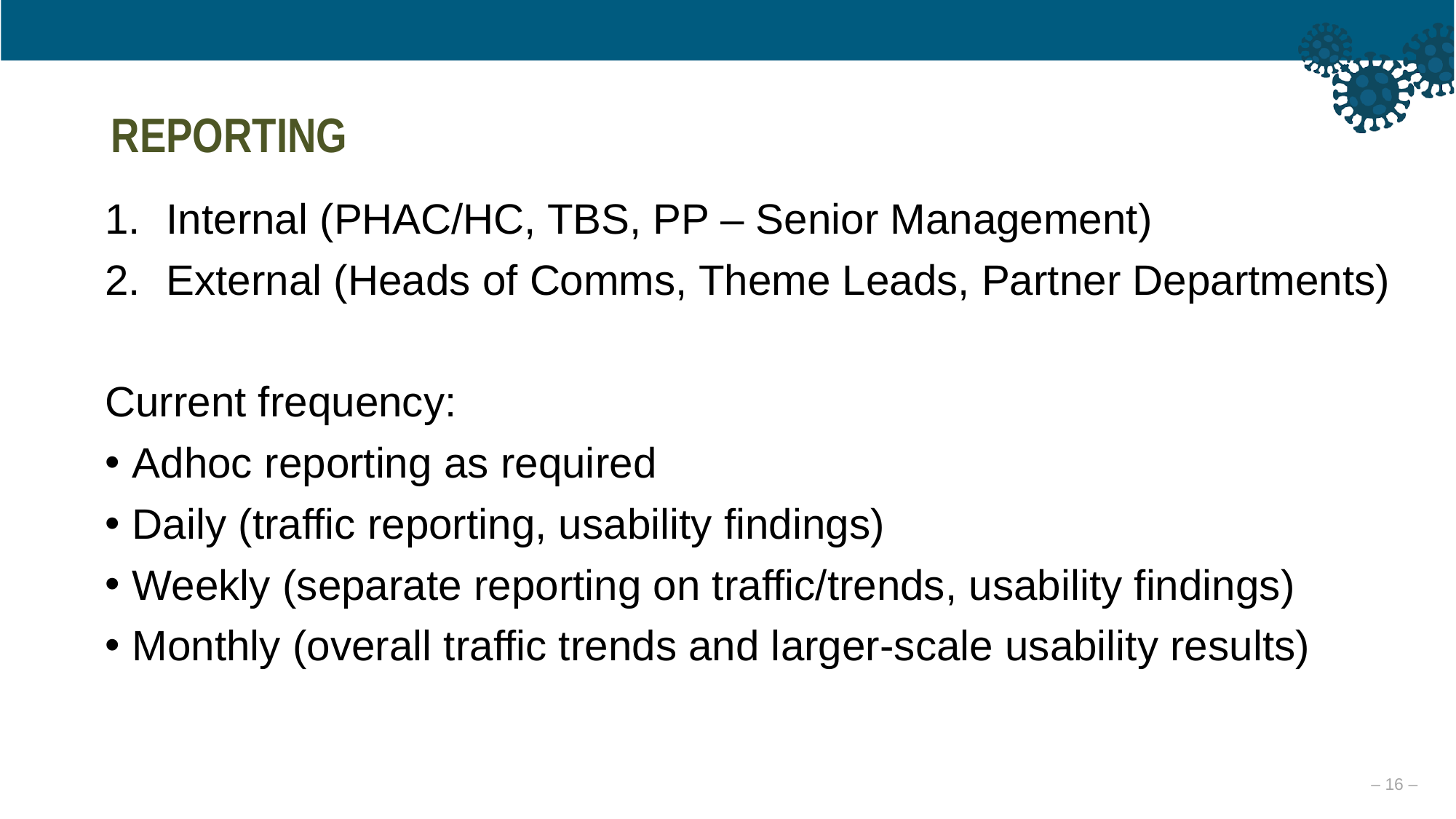

REPORTING
Internal (PHAC/HC, TBS, PP – Senior Management)
External (Heads of Comms, Theme Leads, Partner Departments)

Current frequency:
Adhoc reporting as required
Daily (traffic reporting, usability findings)
Weekly (separate reporting on traffic/trends, usability findings)
Monthly (overall traffic trends and larger-scale usability results)